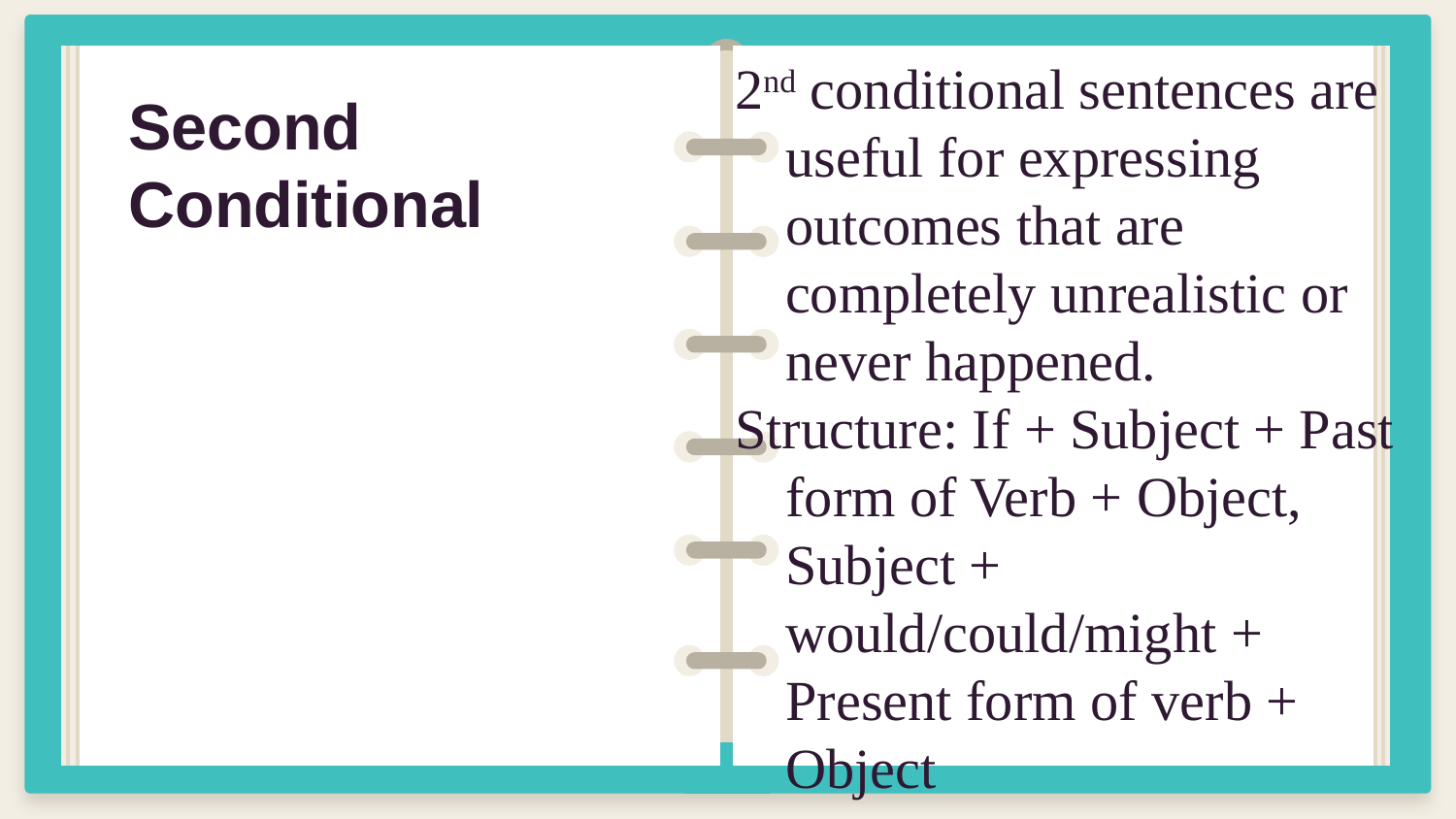

2nd conditional sentences are useful for expressing outcomes that are completely unrealistic or never happened.
Structure: If + Subject + Past form of Verb + Object, Subject + would/could/might + Present form of verb + Object

# Second Conditional